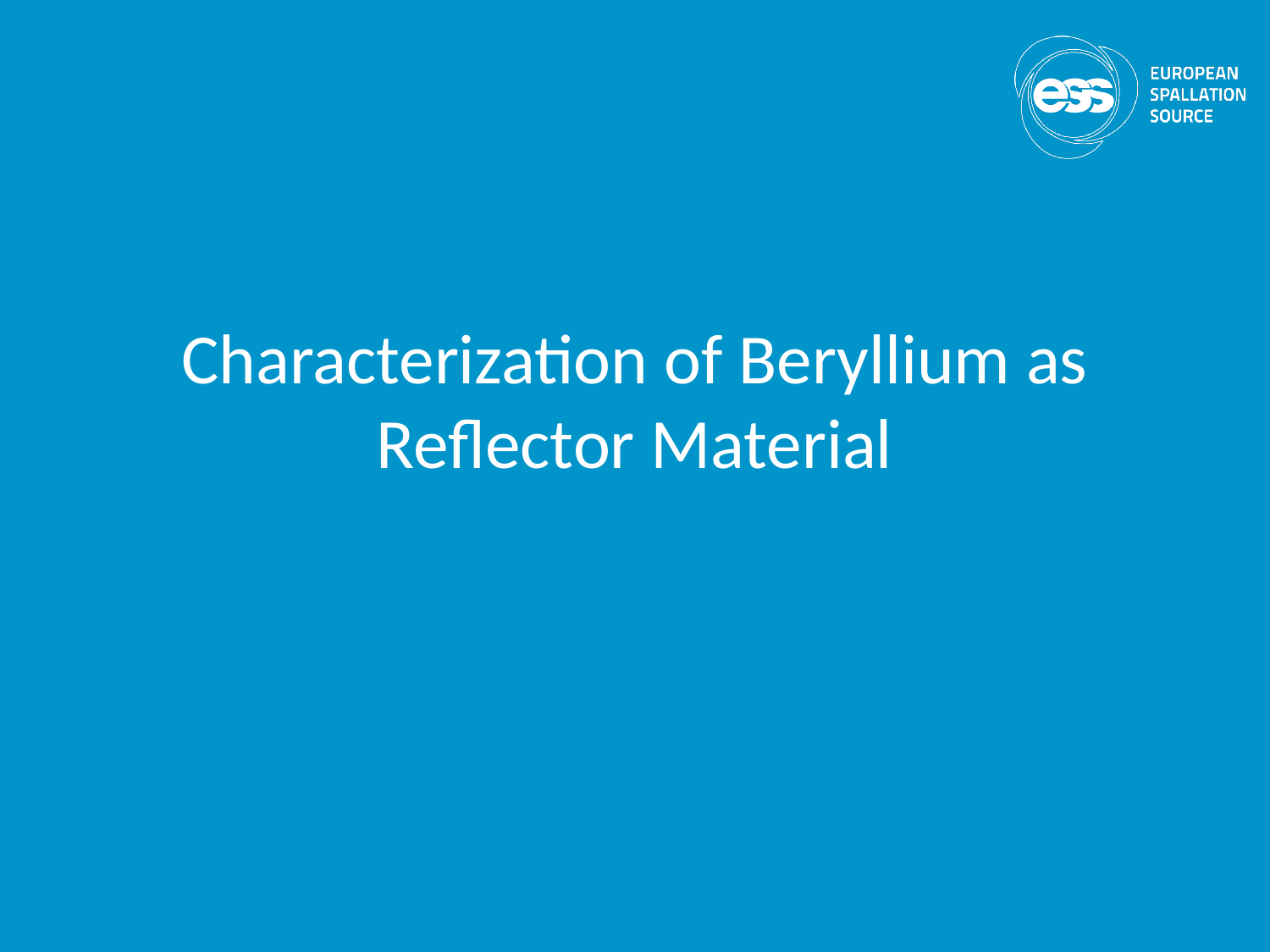

# Characterization of Beryllium as Reflector Material